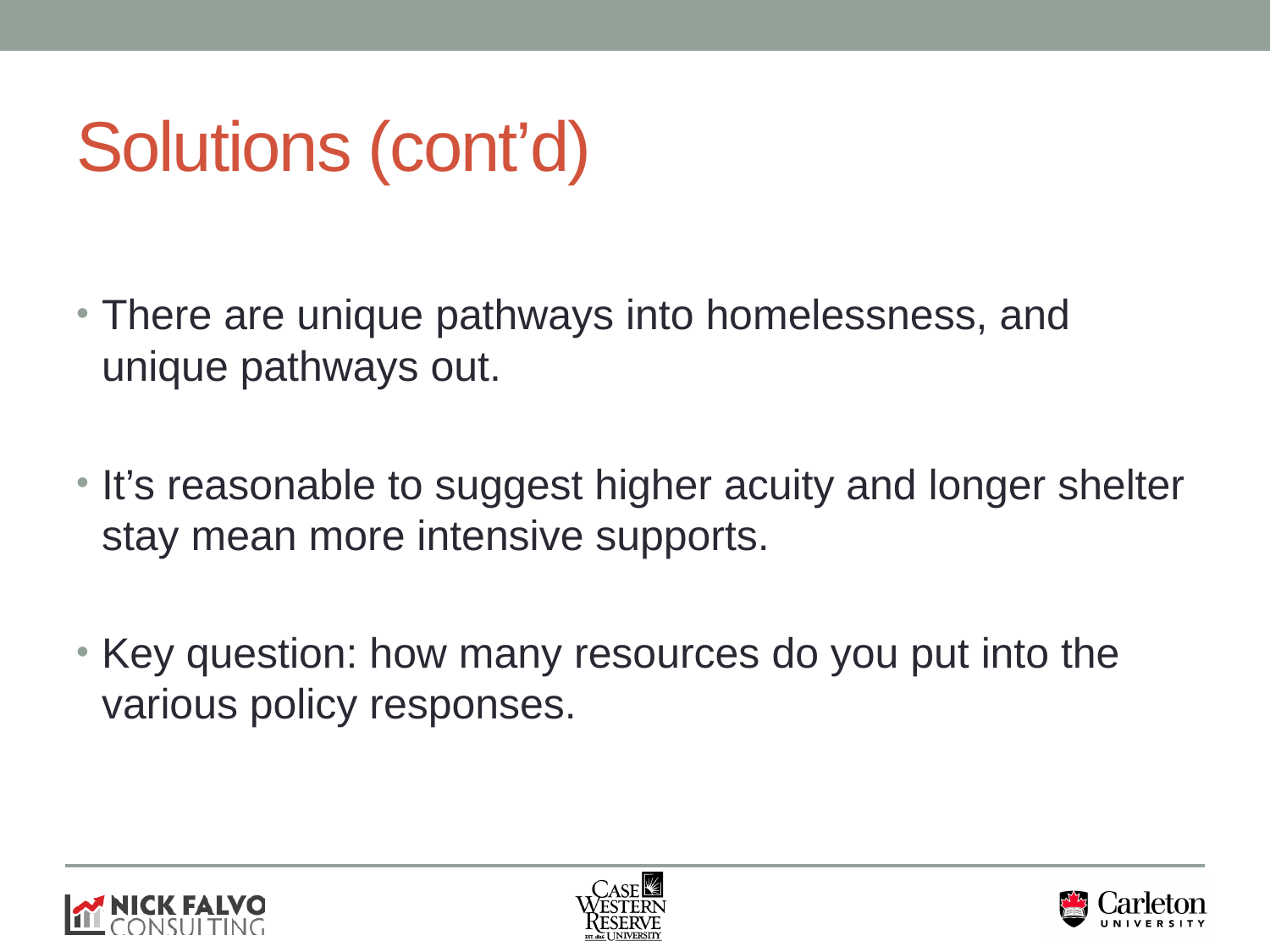

# Solutions (cont’d)

There are unique pathways into homelessness, and unique pathways out.

It’s reasonable to suggest higher acuity and longer shelter stay mean more intensive supports.

Key question: how many resources do you put into the various policy responses.